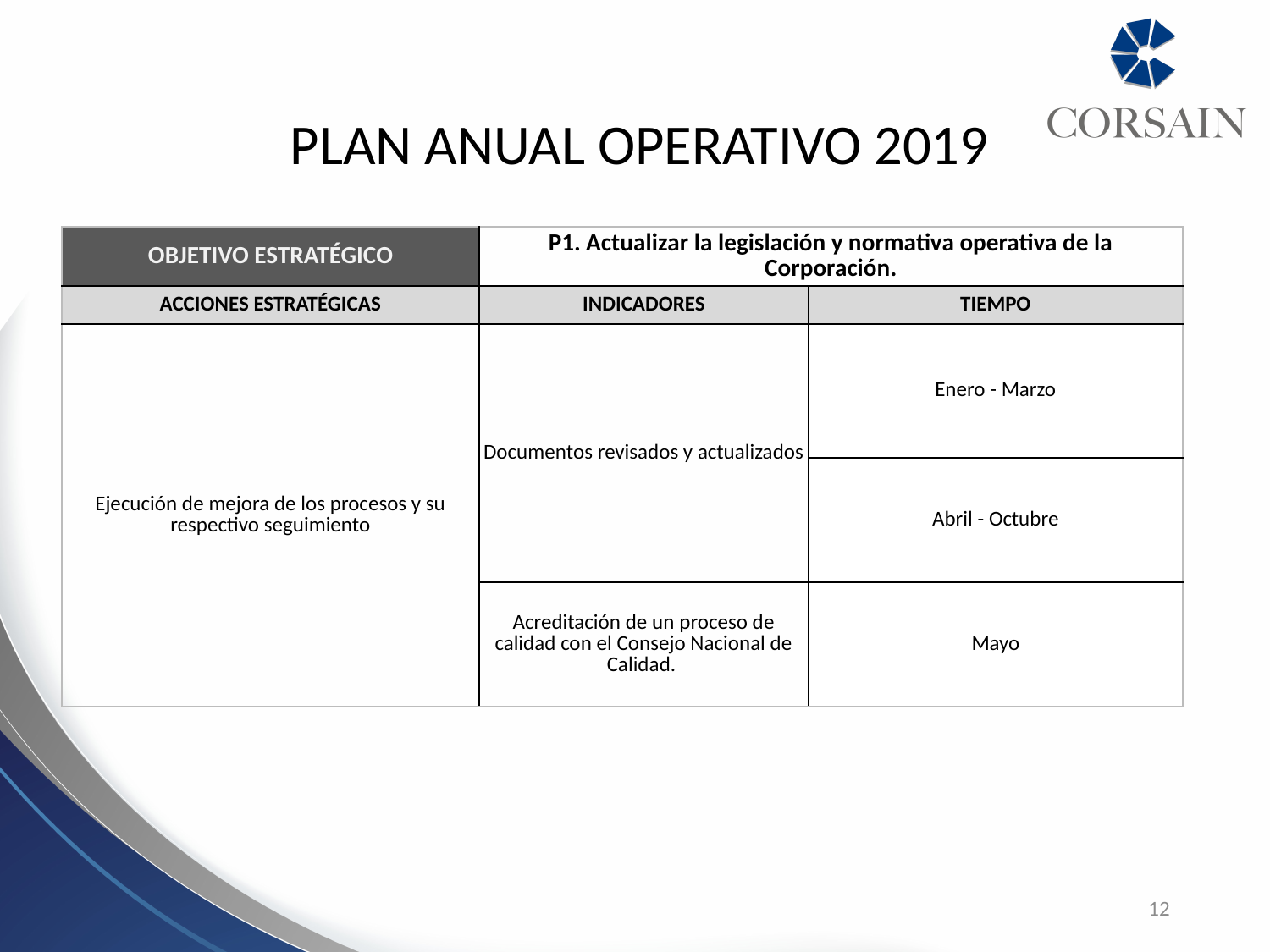

PLAN ANUAL OPERATIVO 2019
| OBJETIVO ESTRATÉGICO | P1. Actualizar la legislación y normativa operativa de la Corporación. |  |
| --- | --- | --- |
| ACCIONES ESTRATÉGICAS | INDICADORES | TIEMPO |
| Ejecución de mejora de los procesos y su respectivo seguimiento | Documentos revisados y actualizados | Enero - Marzo |
|  |  | Abril - Octubre |
|  | Acreditación de un proceso de calidad con el Consejo Nacional de Calidad. | Mayo |
12